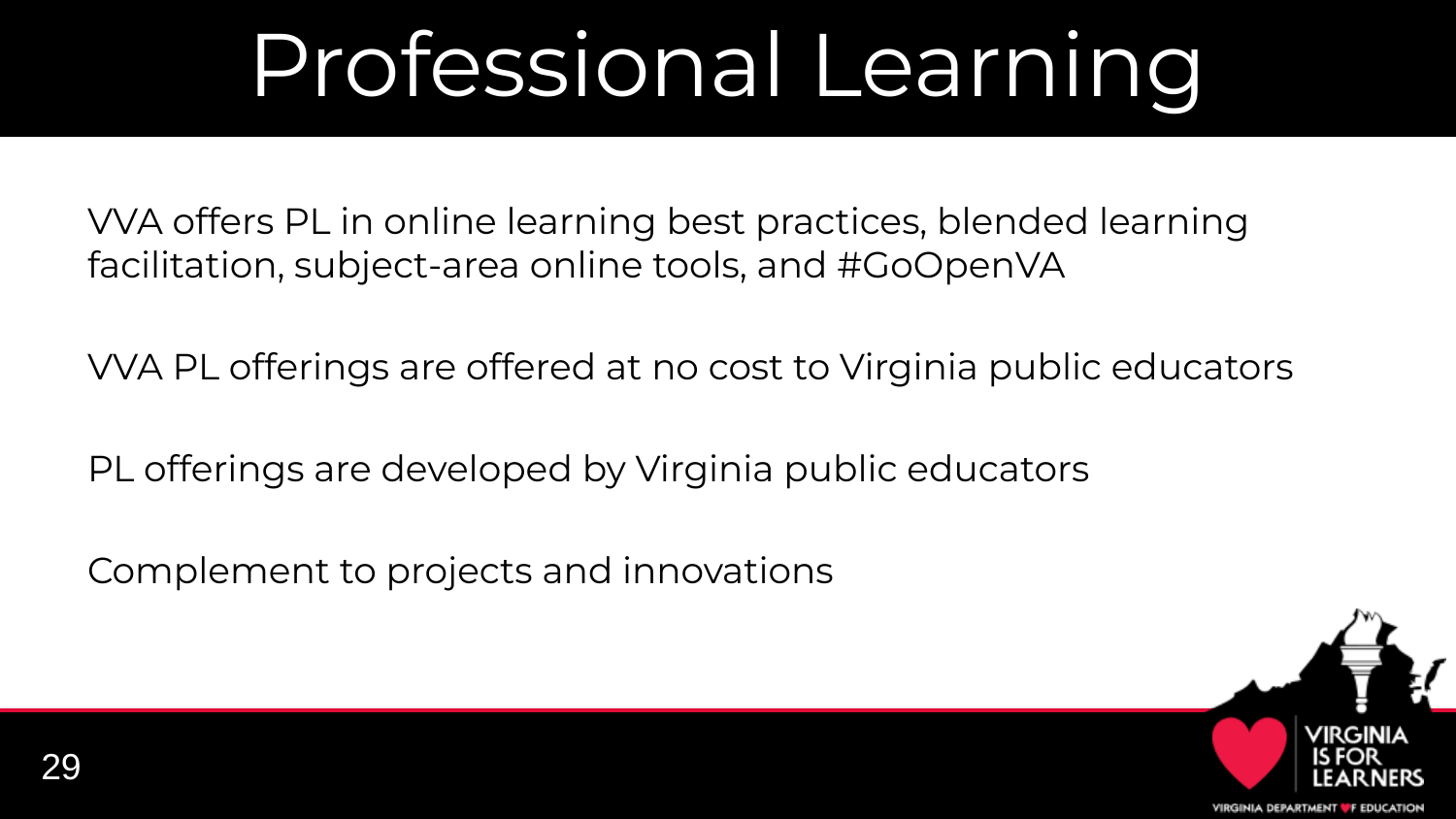

# Professional Learning
VVA offers PL in online learning best practices, blended learning facilitation, subject-area online tools, and #GoOpenVA

VVA PL offerings are offered at no cost to Virginia public educators

PL offerings are developed by Virginia public educators

Complement to projects and innovations